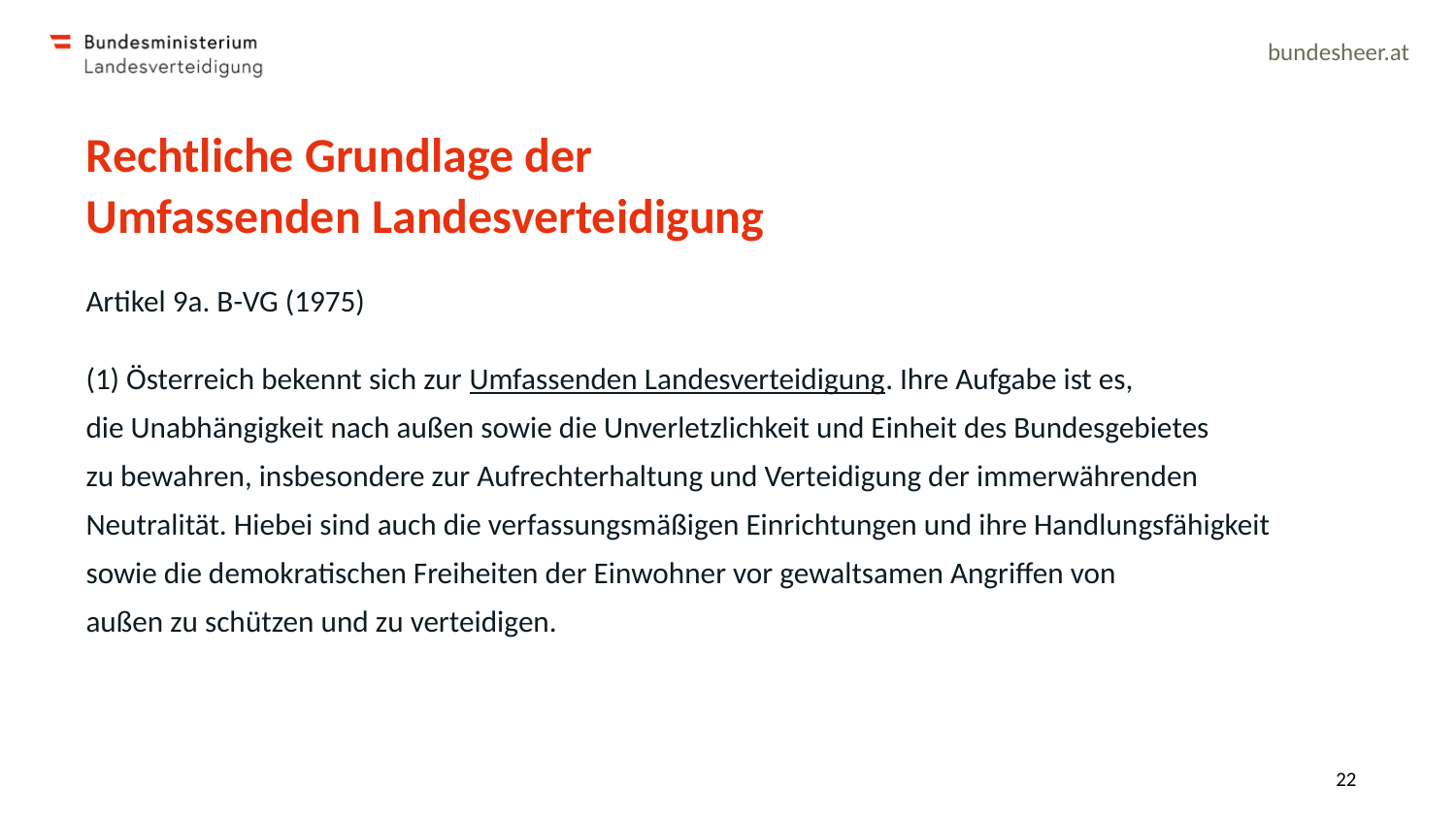

# Rechtliche Grundlage der Umfassenden Landesverteidigung
Artikel 9a. B-VG (1975)
(1) Österreich bekennt sich zur Umfassenden Landesverteidigung. Ihre Aufgabe ist es,
die Unabhängigkeit nach außen sowie die Unverletzlichkeit und Einheit des Bundesgebietes
zu bewahren, insbesondere zur Aufrechterhaltung und Verteidigung der immerwährenden
Neutralität. Hiebei sind auch die verfassungsmäßigen Einrichtungen und ihre Handlungsfähigkeit
sowie die demokratischen Freiheiten der Einwohner vor gewaltsamen Angriffen von
außen zu schützen und zu verteidigen.
22